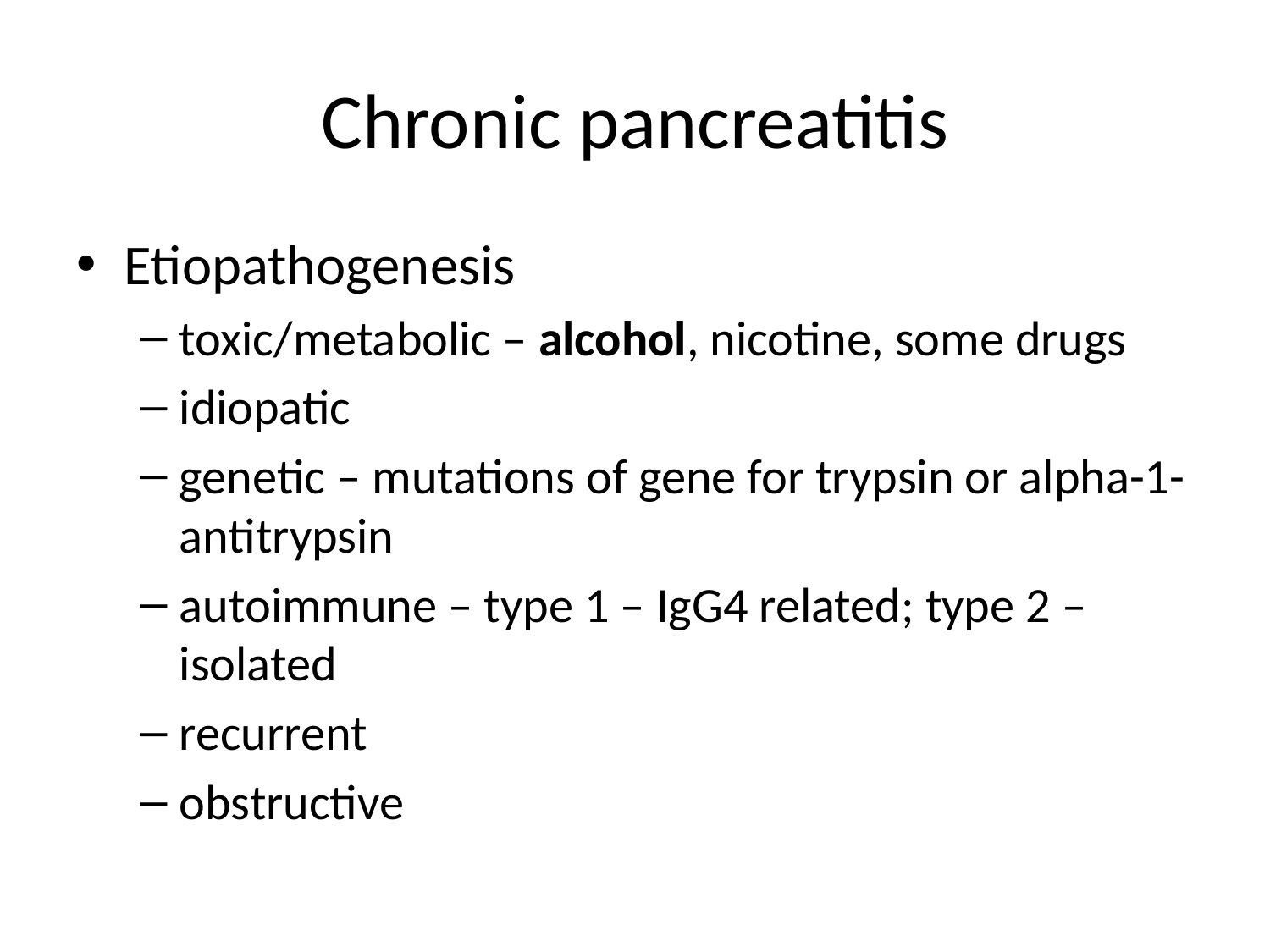

# Chronic pancreatitis
Etiopathogenesis
toxic/metabolic – alcohol, nicotine, some drugs
idiopatic
genetic – mutations of gene for trypsin or alpha-1-antitrypsin
autoimmune – type 1 – IgG4 related; type 2 – isolated
recurrent
obstructive